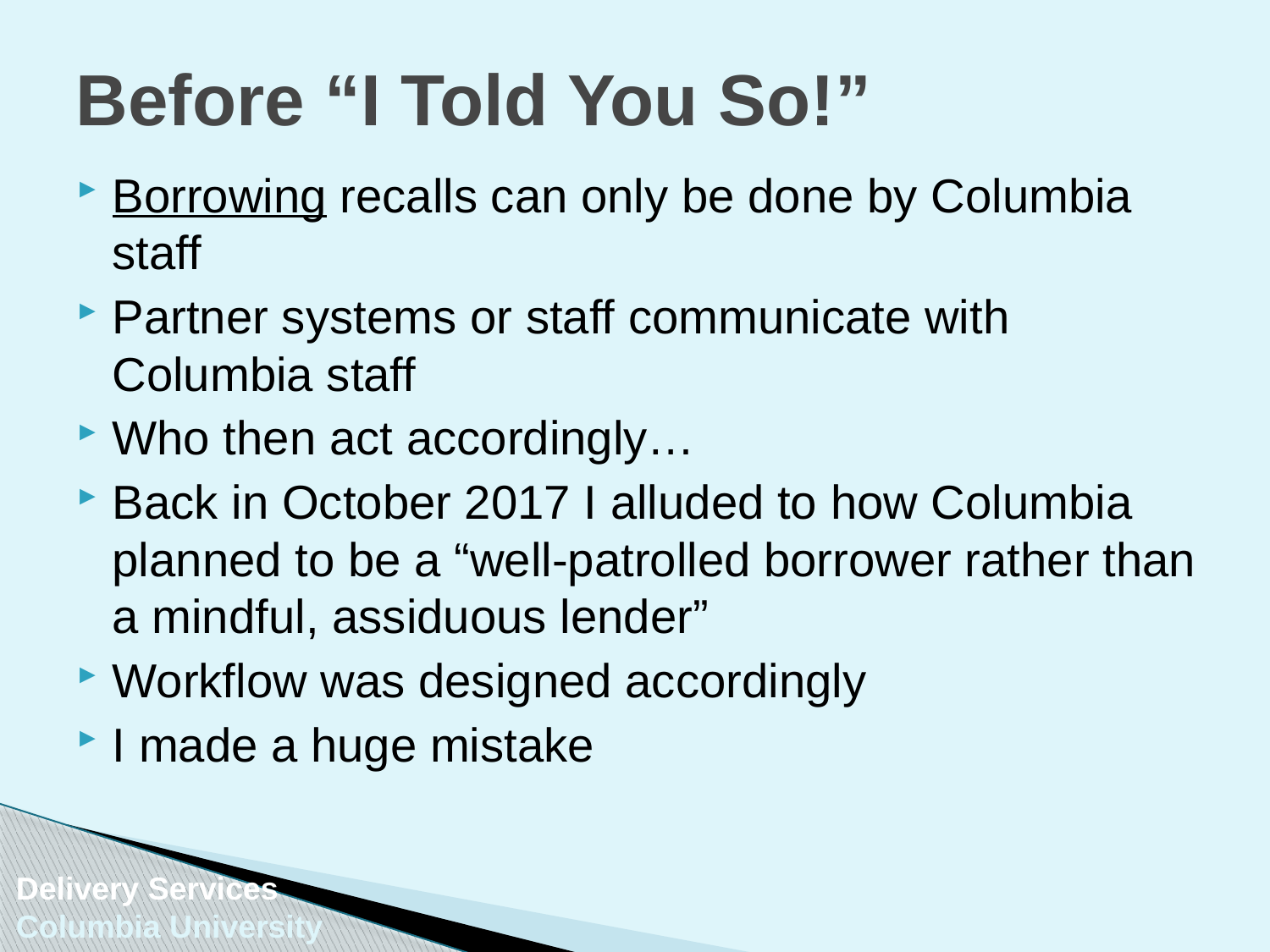

# Before “I Told You So!”
Borrowing recalls can only be done by Columbia staff
Partner systems or staff communicate with Columbia staff
Who then act accordingly…
Back in October 2017 I alluded to how Columbia planned to be a “well-patrolled borrower rather than a mindful, assiduous lender”
Workflow was designed accordingly
I made a huge mistake

Delivery Services
Columbia University